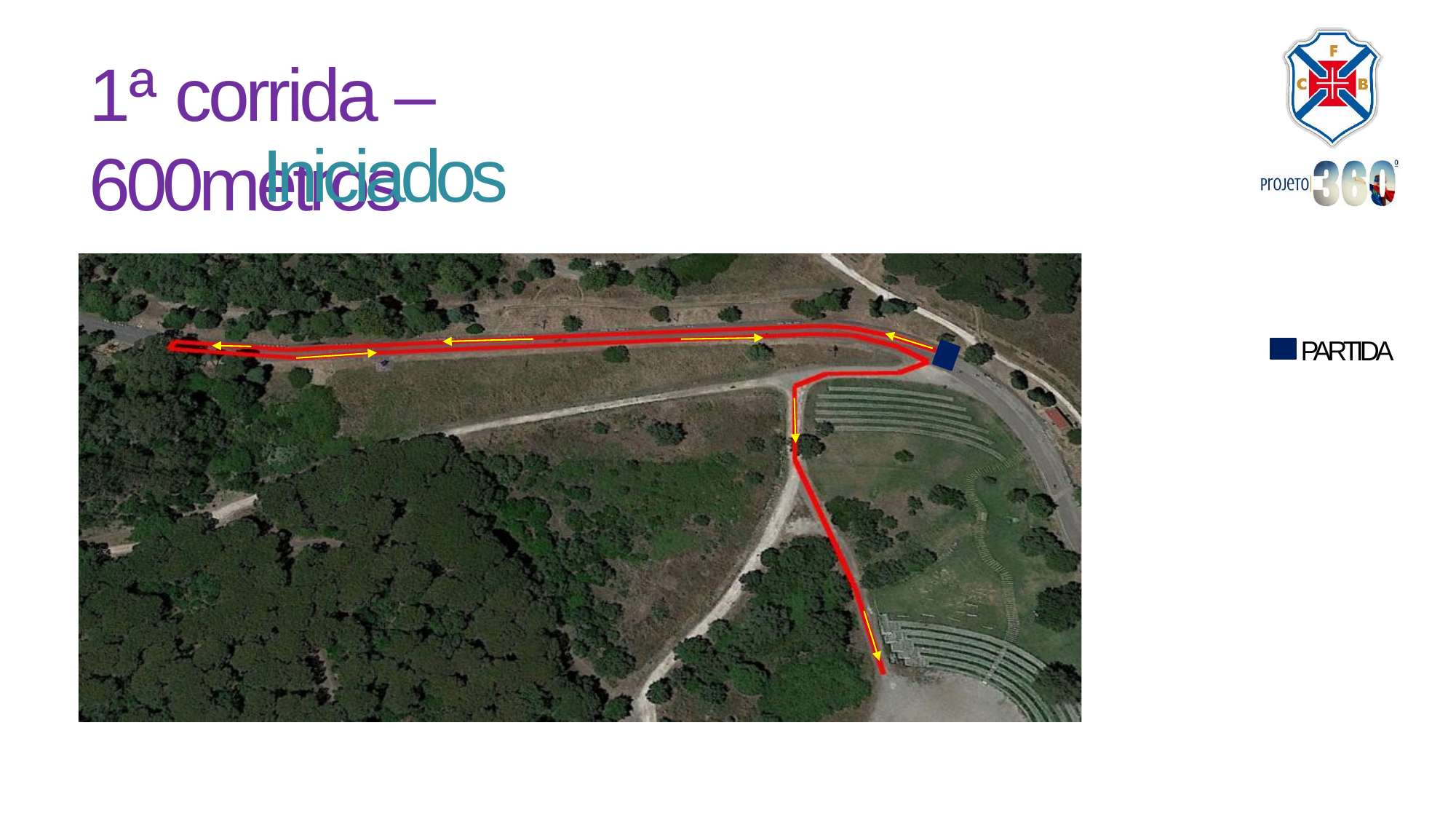

# 1ª corrida –  600metros
Iniciados

PARTIDA